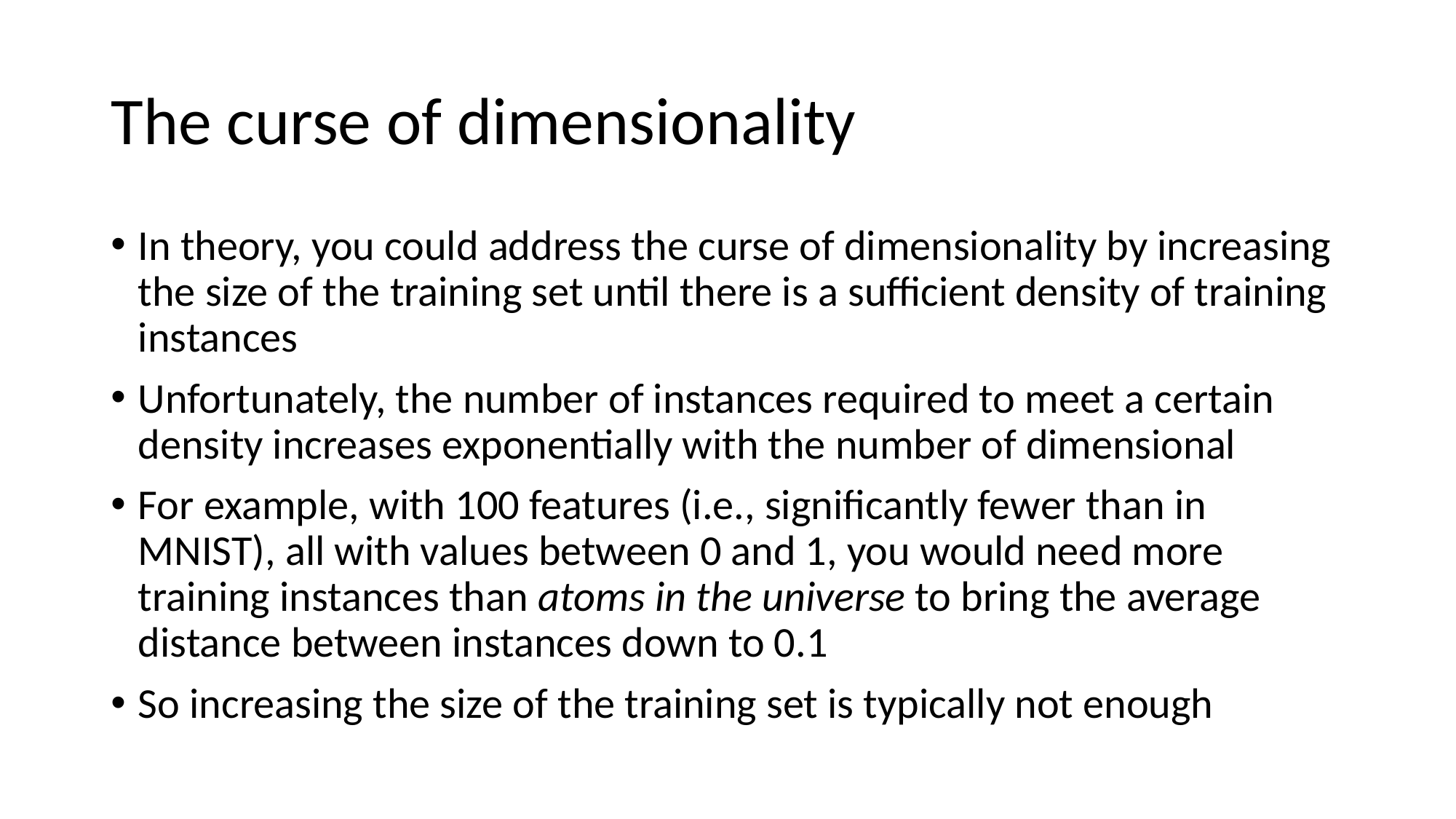

# The curse of dimensionality
In theory, you could address the curse of dimensionality by increasing the size of the training set until there is a sufficient density of training instances
Unfortunately, the number of instances required to meet a certain density increases exponentially with the number of dimensional
For example, with 100 features (i.e., significantly fewer than in MNIST), all with values between 0 and 1, you would need more training instances than atoms in the universe to bring the average distance between instances down to 0.1
So increasing the size of the training set is typically not enough